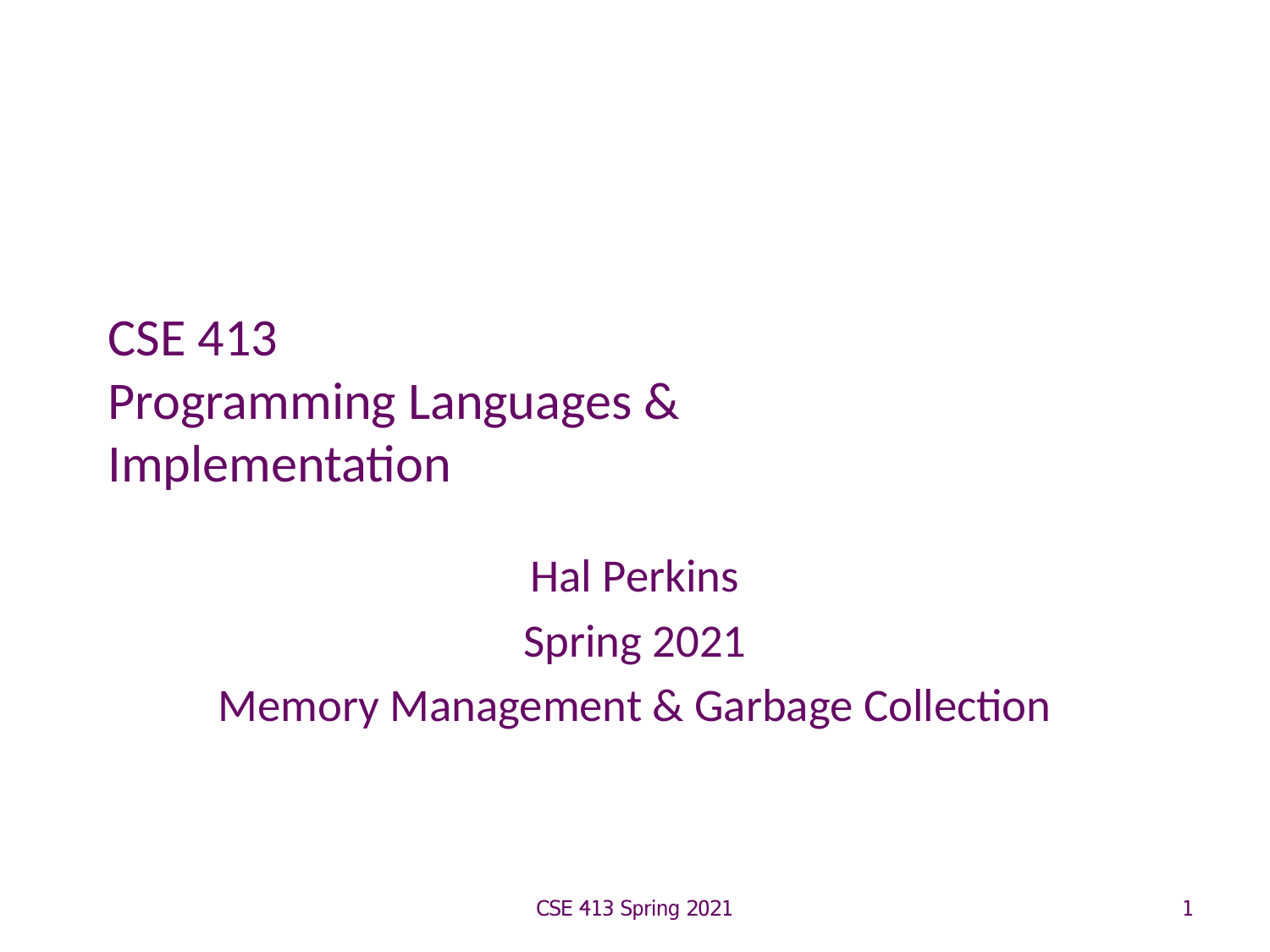

# CSE 413 Programming Languages & Implementation
Hal Perkins
Spring 2021
Memory Management & Garbage Collection
CSE 413 Spring 2021
1